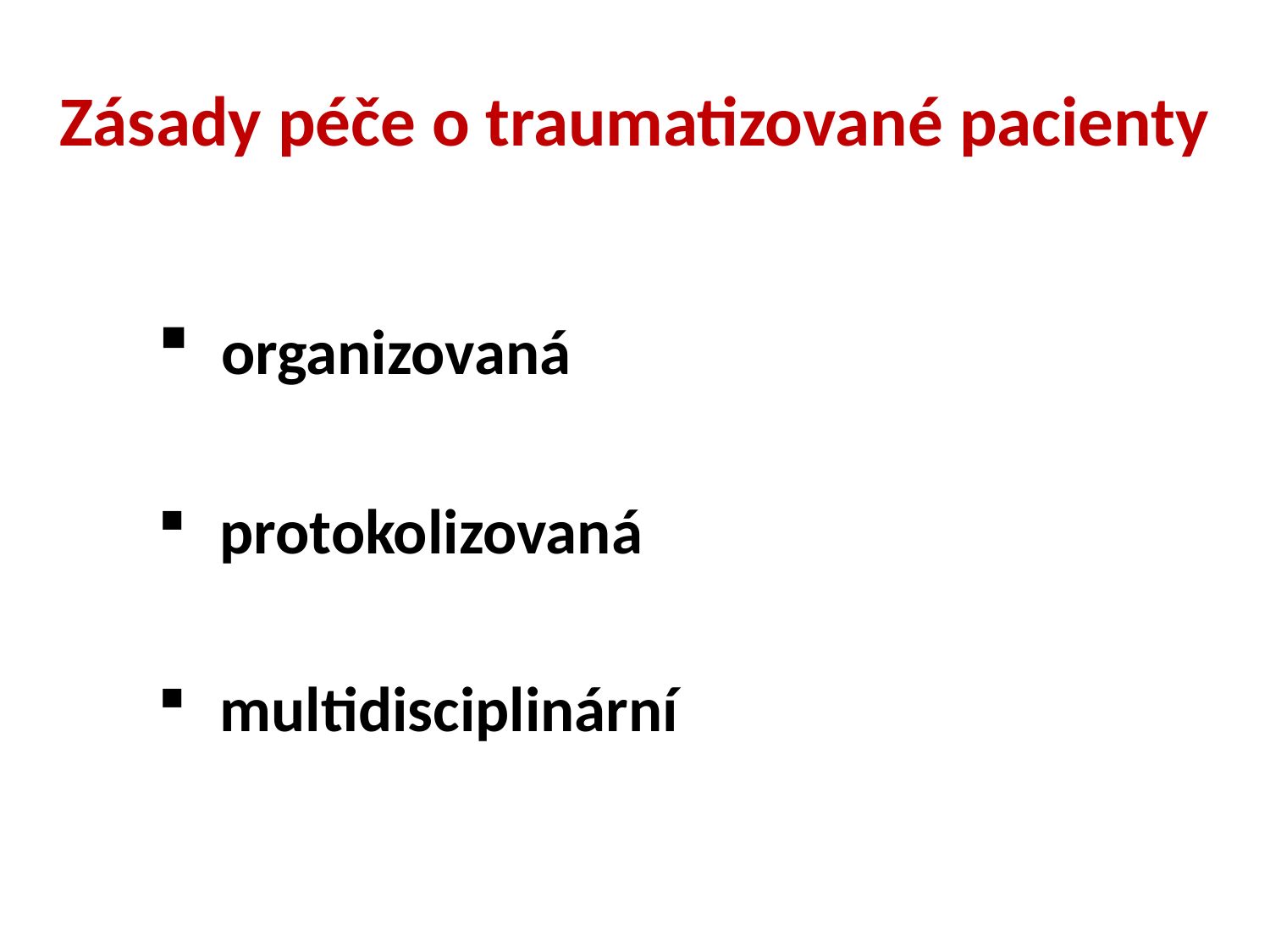

# Zásady péče o traumatizované pacienty

 organizovaná

 protokolizovaná

 multidisciplinární